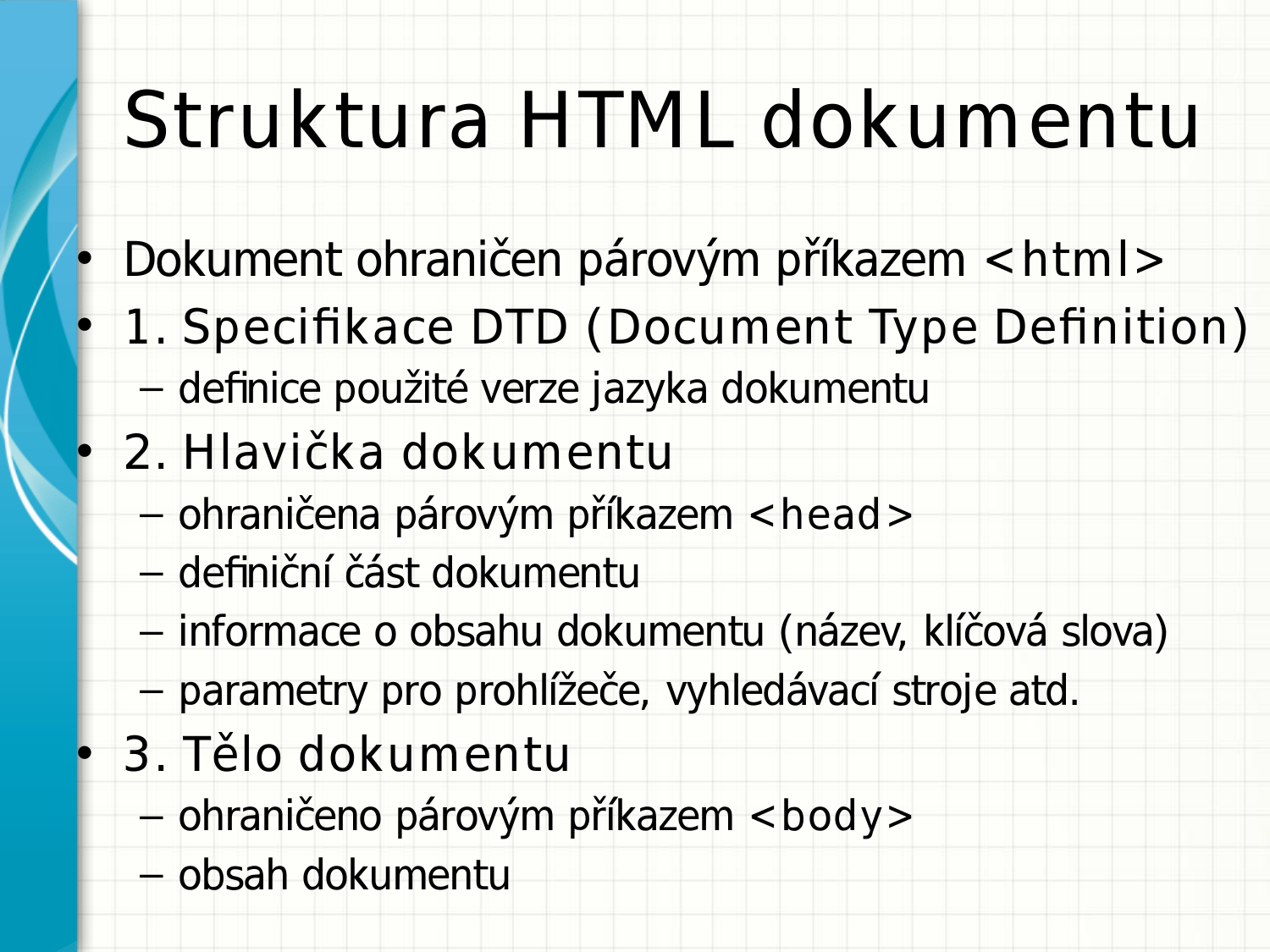

# Struktura HTML dokumentu
Dokument ohraničen párovým příkazem <html>
1. Specifikace DTD (Document Type Definition)
definice použité verze jazyka dokumentu
2. Hlavička dokumentu
ohraničena párovým příkazem <head>
definiční část dokumentu
informace o obsahu dokumentu (název, klíčová slova)
parametry pro prohlížeče, vyhledávací stroje atd.
3. Tělo dokumentu
ohraničeno párovým příkazem <body>
obsah dokumentu